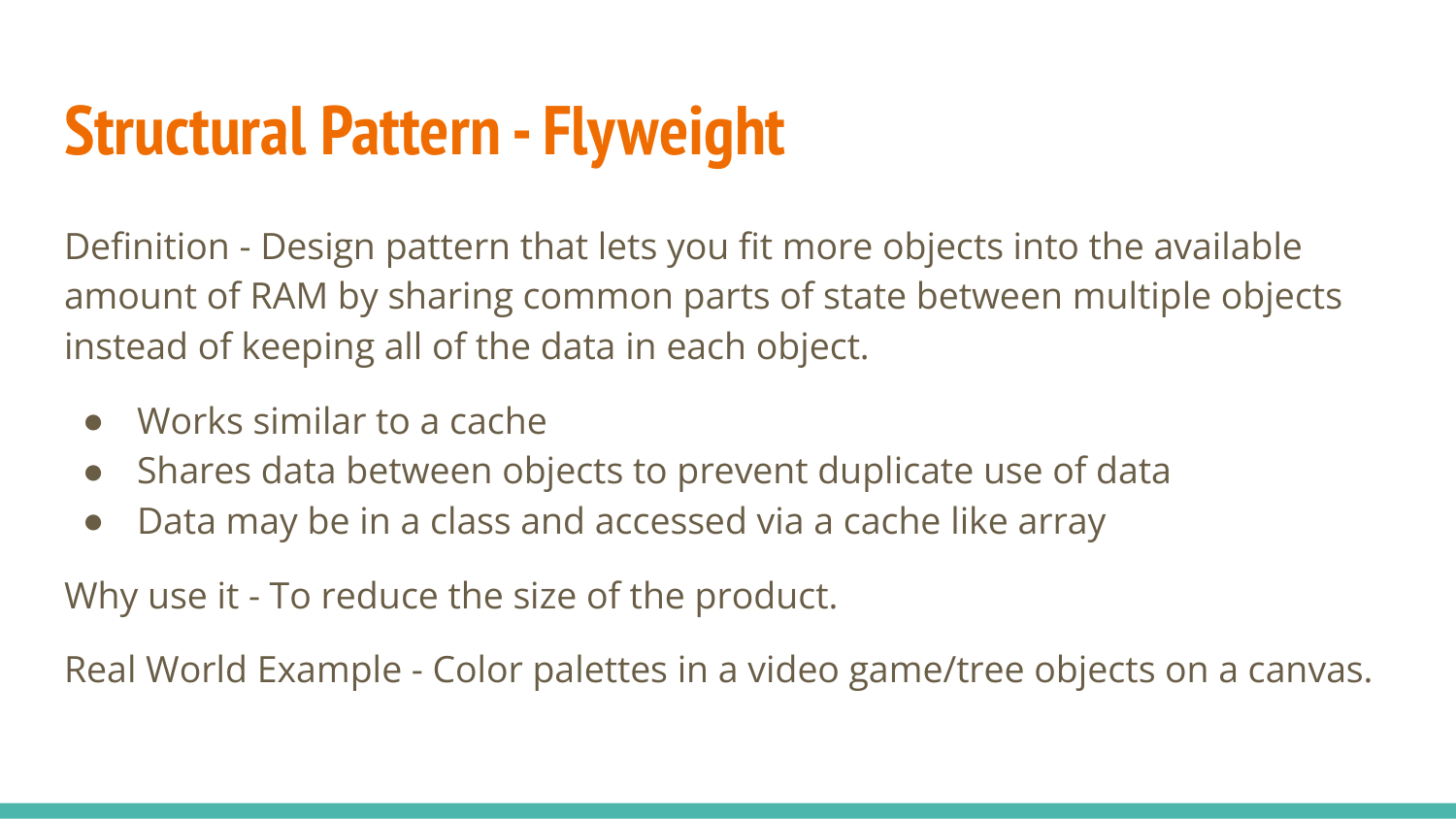

# Structural Pattern - Flyweight
Definition - Design pattern that lets you fit more objects into the available amount of RAM by sharing common parts of state between multiple objects instead of keeping all of the data in each object.
Works similar to a cache
Shares data between objects to prevent duplicate use of data
Data may be in a class and accessed via a cache like array
Why use it - To reduce the size of the product.
Real World Example - Color palettes in a video game/tree objects on a canvas.